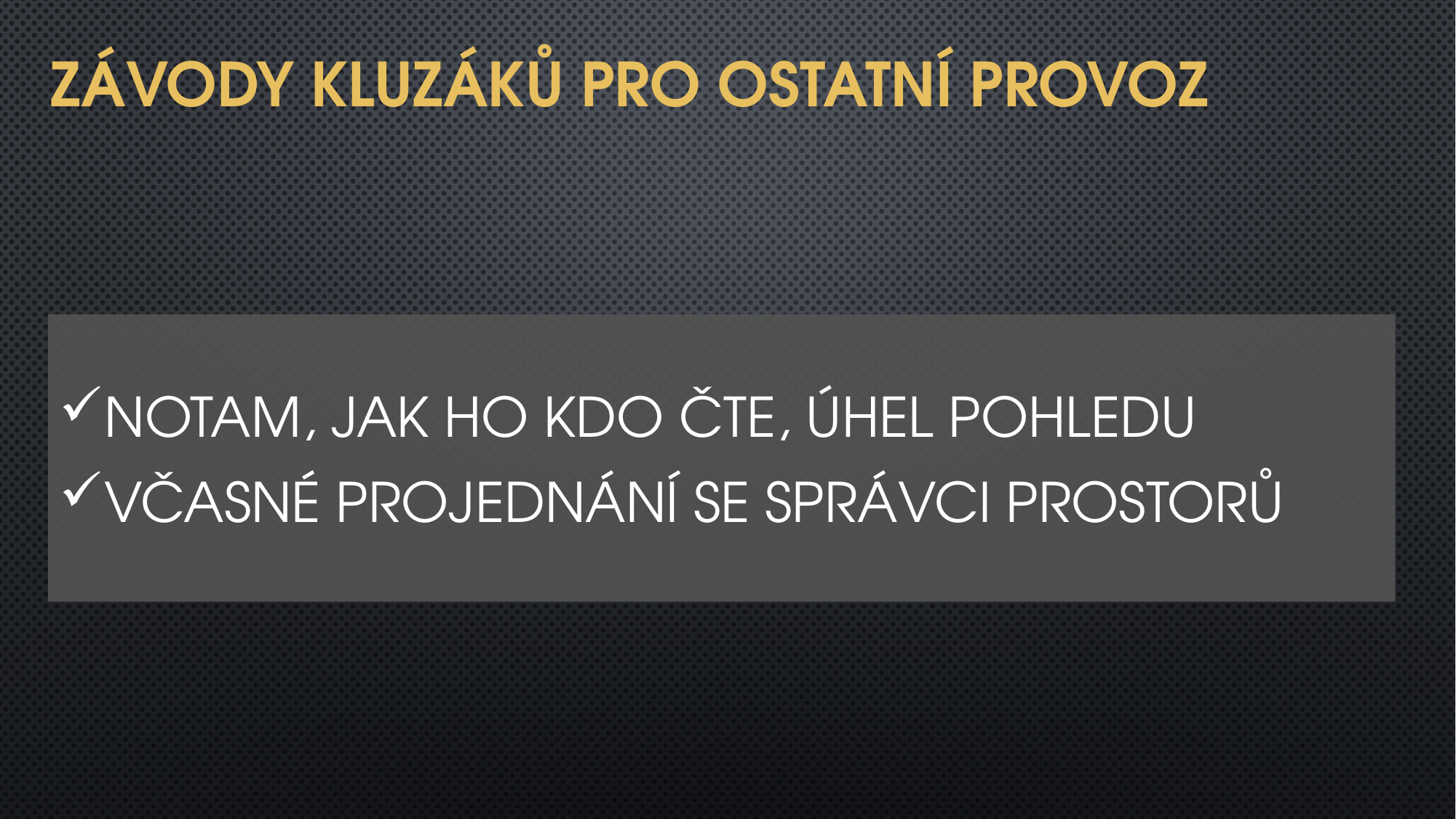

# Závody kluzáků pro ostatní provoz
NOTAM, jak ho kdo čte, úhel pohledu
Včasné projednání se správci prostorů
8